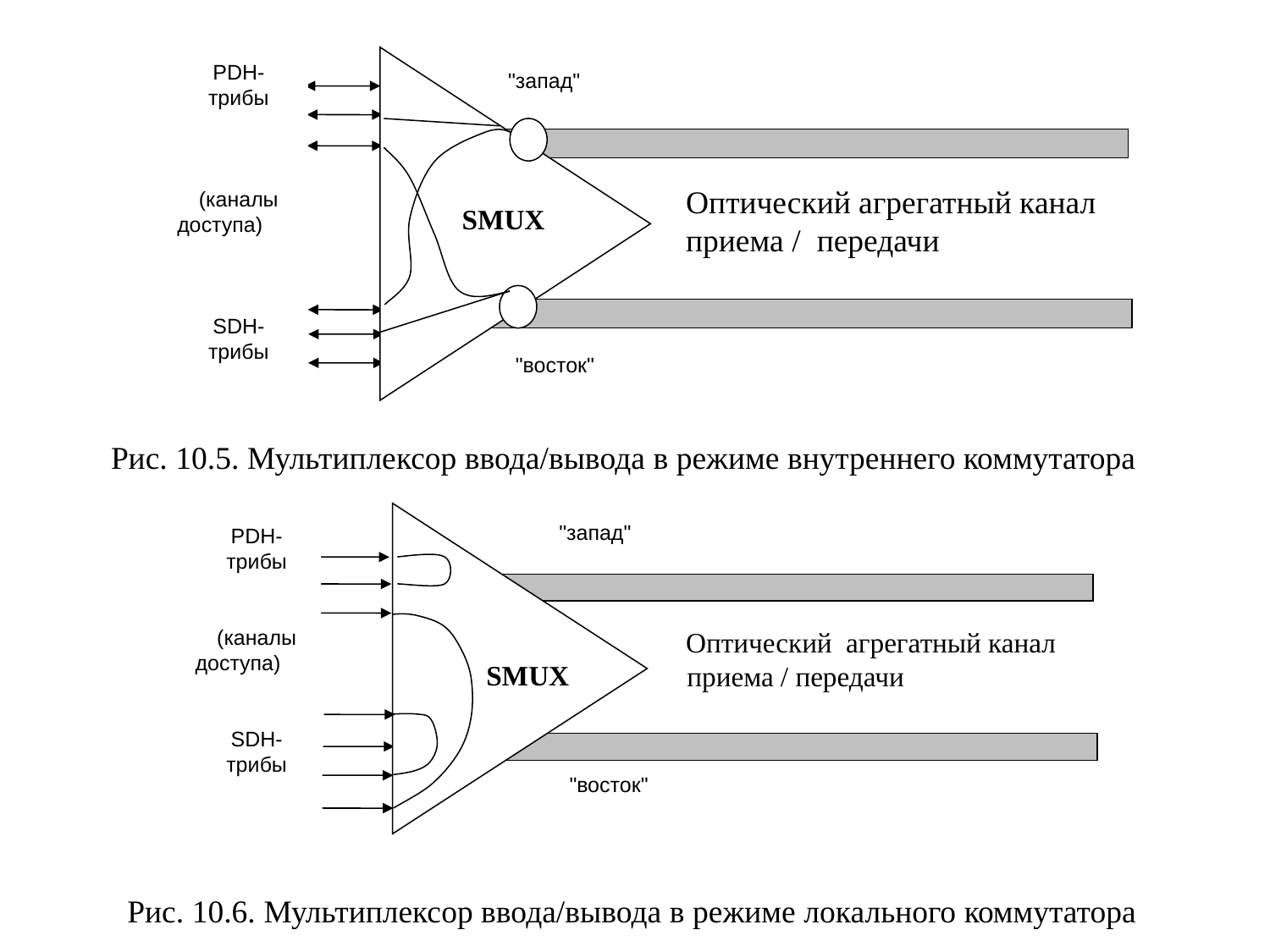

PDH-
трибы

(каналы доступа)

SDH-
трибы
    "запад"

   SMUX
Оптический агрегатный канал
приема /  передачи
SMUX

 "восток"

 Рис. 10.5. Мультиплексор ввода/вывода в режиме внутреннего коммутатора

PDH-
трибы

(каналы доступа)

SDH-
трибы
"запад"

 SMUX

 Оптический  агрегатный канал
 приема / передачи

"восток"

Рис. 10.6. Мультиплексор ввода/вывода в режиме локального коммутатора